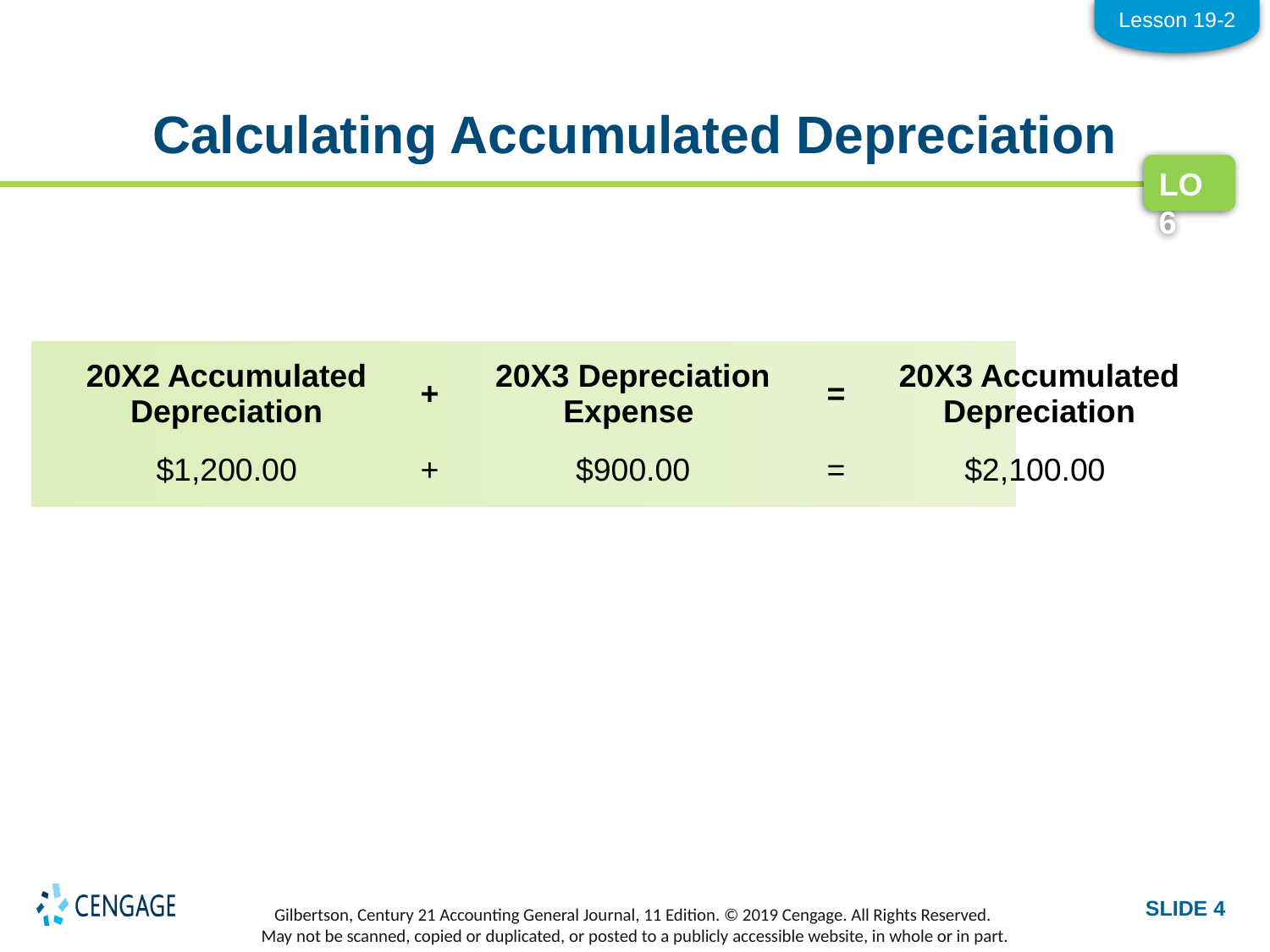

Lesson 19-2
# Calculating Accumulated Depreciation
LO6

| 20X2 Accumulated Depreciation | + | 20X3 Depreciation Expense | = | 20X3 Accumulated Depreciation |
| --- | --- | --- | --- | --- |
| $1,200.00 | + | $900.00 | = | $2,100.00 |
| --- | --- | --- | --- | --- |
SLIDE 4